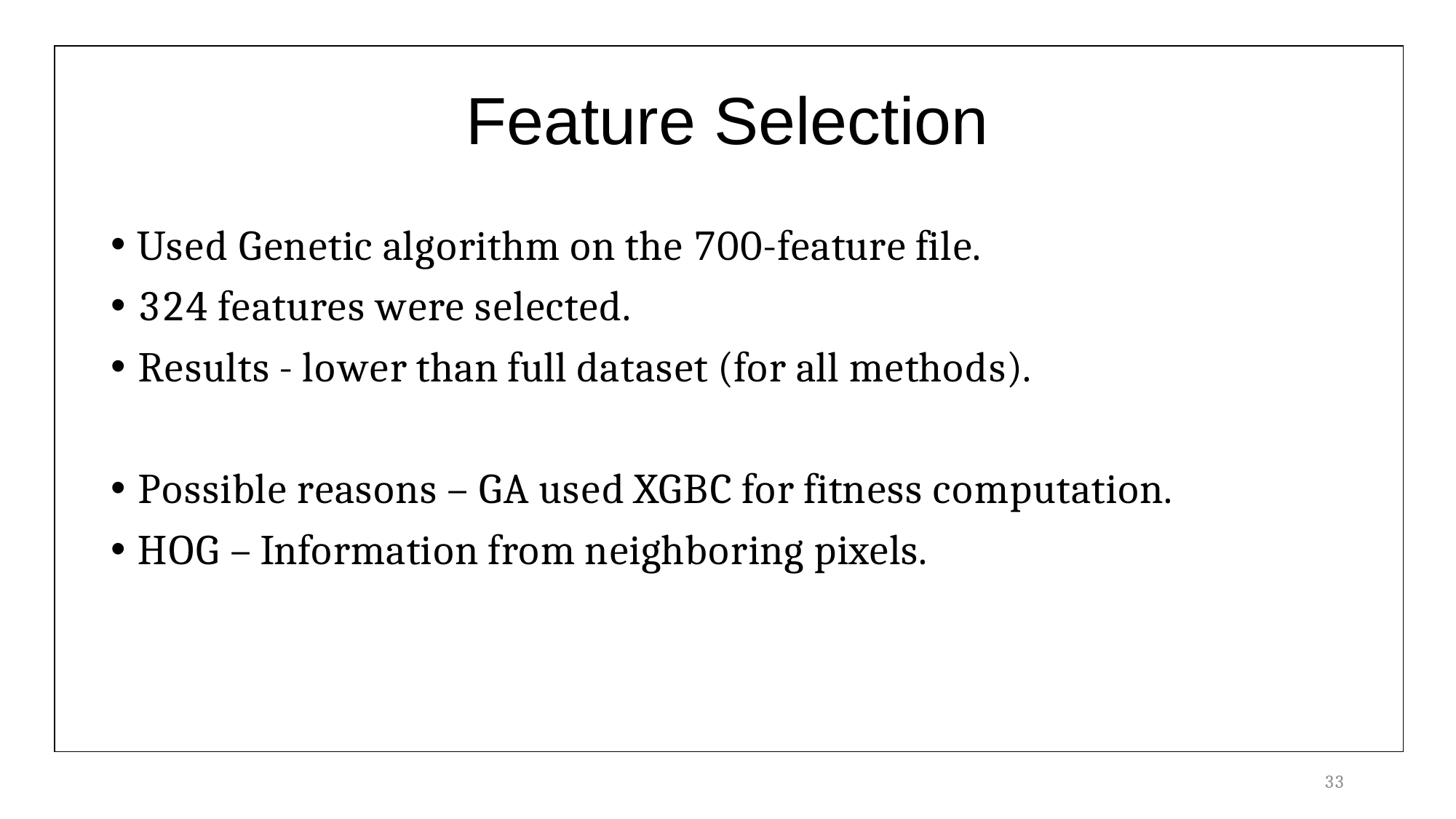

# Feature Selection

Used Genetic algorithm on the 700-feature file.
324 features were selected.
Results - lower than full dataset (for all methods).

Possible reasons – GA used XGBC for fitness computation.
HOG – Information from neighboring pixels.
33